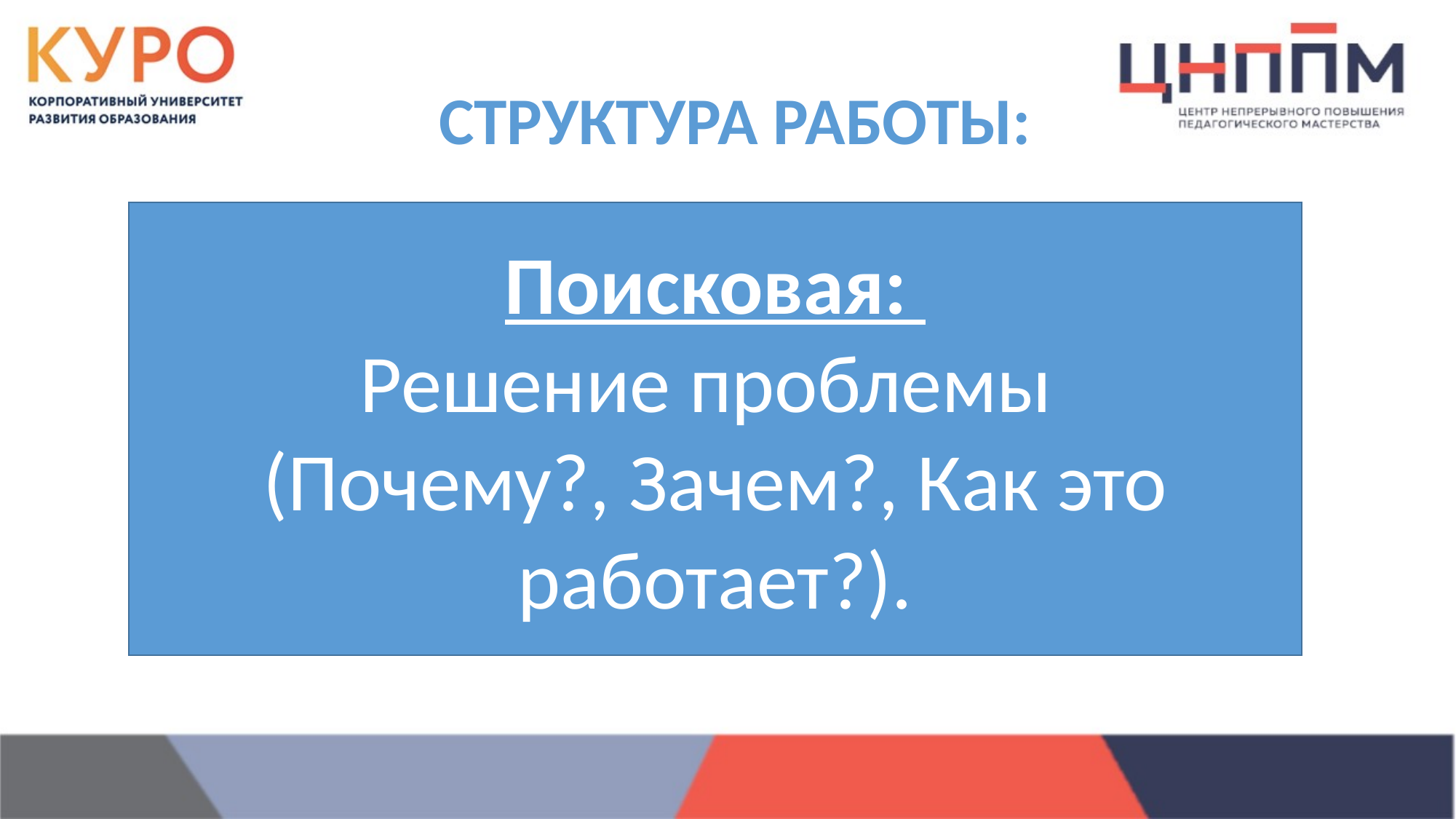

# СТРУКТУРА РАБОТЫ:
Поисковая:
Решение проблемы
(Почему?, Зачем?, Как это работает?).